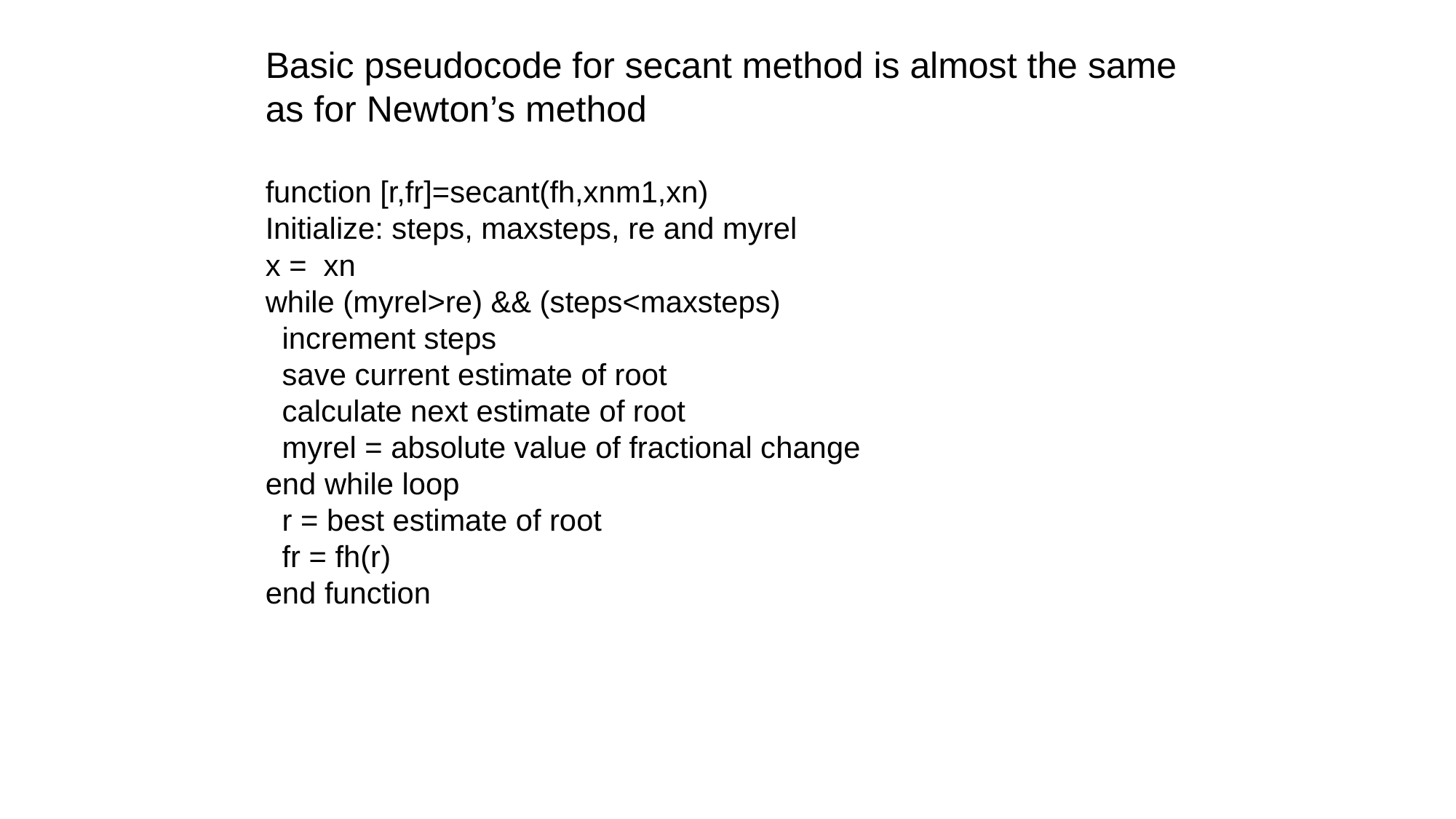

Basic pseudocode for secant method is almost the same as for Newton’s method

function [r,fr]=secant(fh,xnm1,xn)
Initialize: steps, maxsteps, re and myrel
x =  xn
while (myrel>re) && (steps<maxsteps)
  increment steps
  save current estimate of root
  calculate next estimate of root
  myrel = absolute value of fractional change
end while loop
  r = best estimate of root
  fr = fh(r)
end function